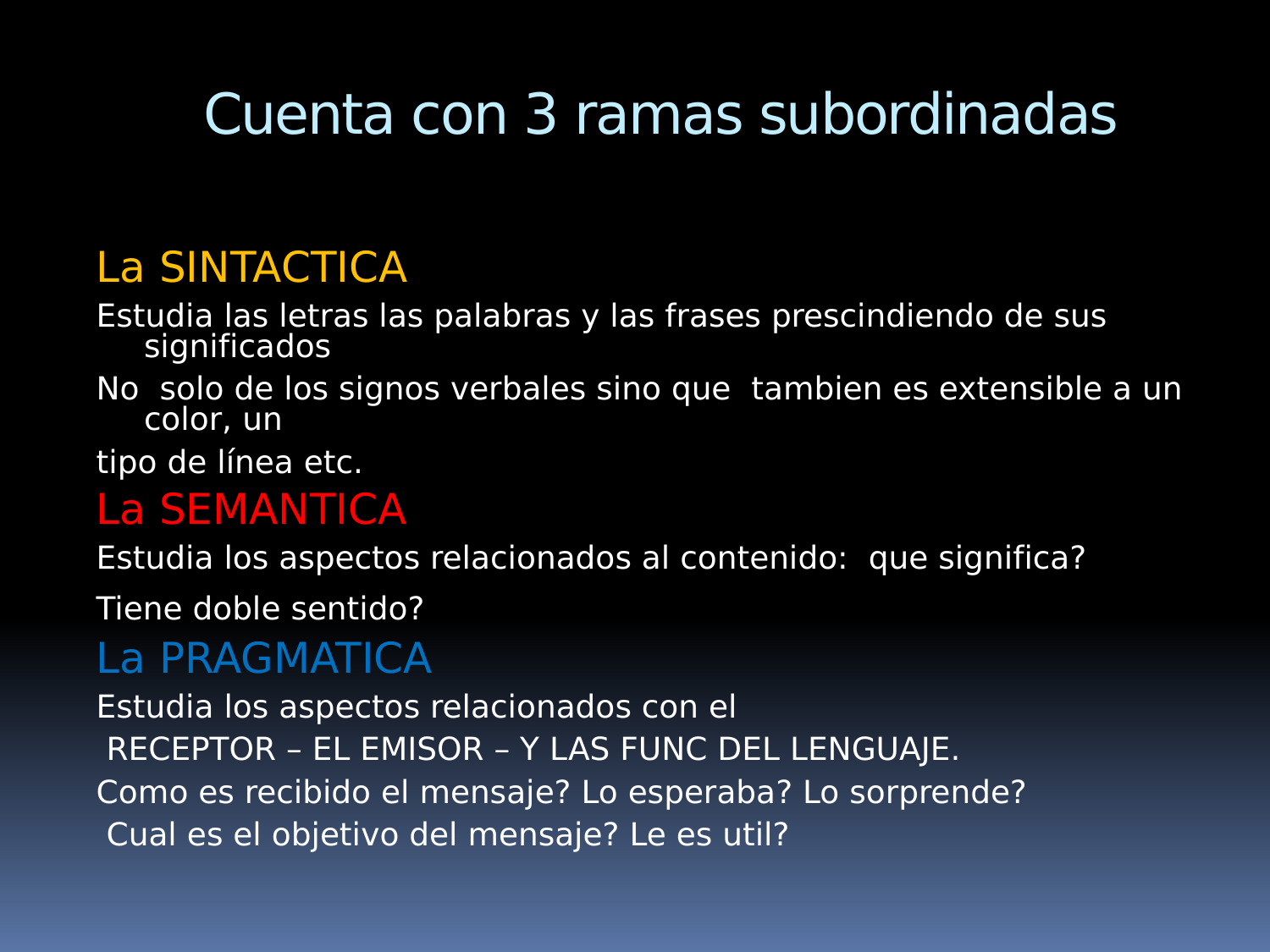

Cuenta con 3 ramas subordinadas
La SINTACTICA
Estudia las letras las palabras y las frases prescindiendo de sus significados
No  solo de los signos verbales sino que  tambien es extensible a un color, un
tipo de línea etc.
La SEMANTICA
Estudia los aspectos relacionados al contenido:  que significa?
Tiene doble sentido?
La PRAGMATICA
Estudia los aspectos relacionados con el
 RECEPTOR – EL EMISOR – Y LAS FUNC DEL LENGUAJE.
Como es recibido el mensaje? Lo esperaba? Lo sorprende?
 Cual es el objetivo del mensaje? Le es util?